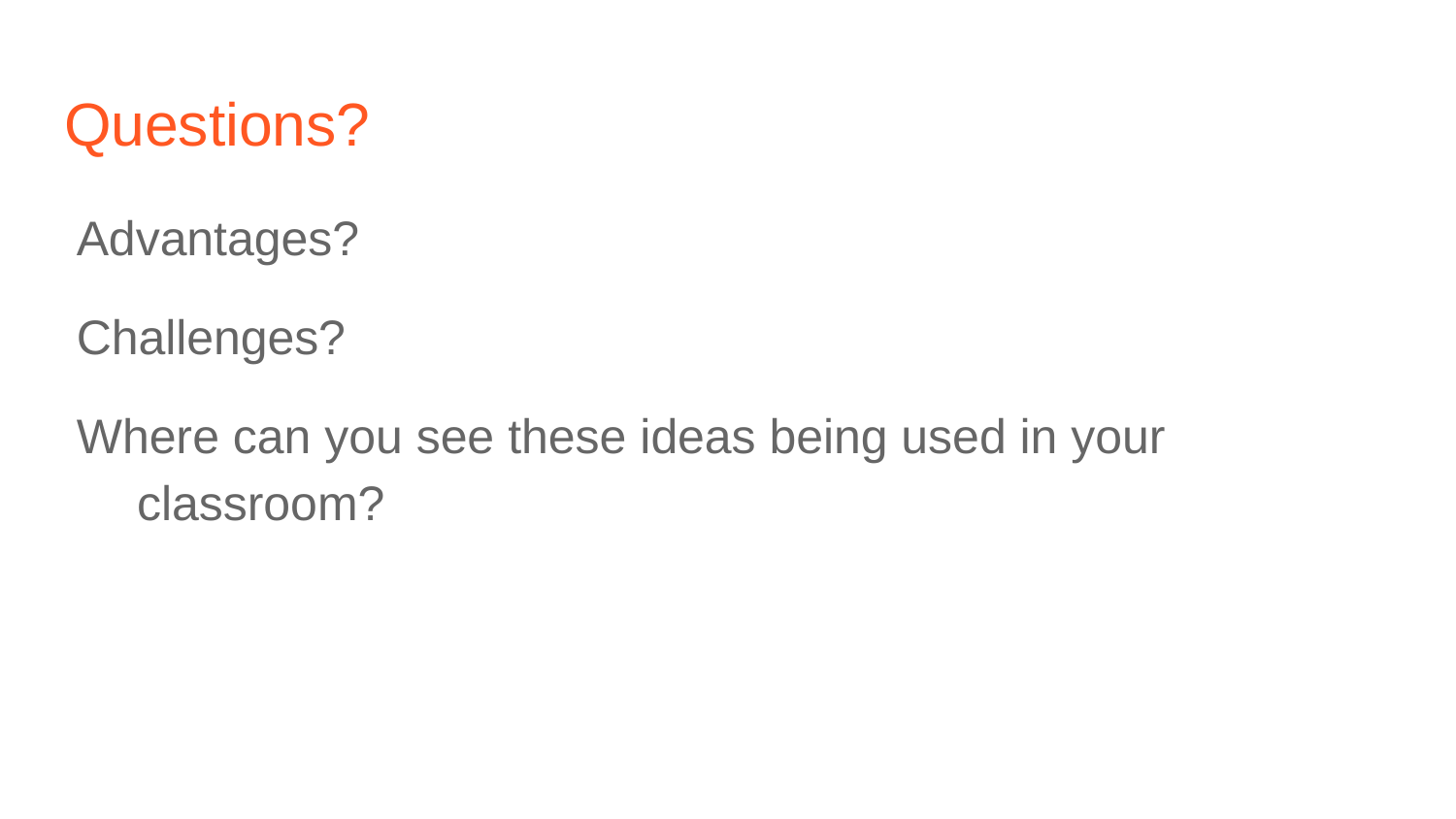

# Questions?
Advantages?
Challenges?
Where can you see these ideas being used in your classroom?